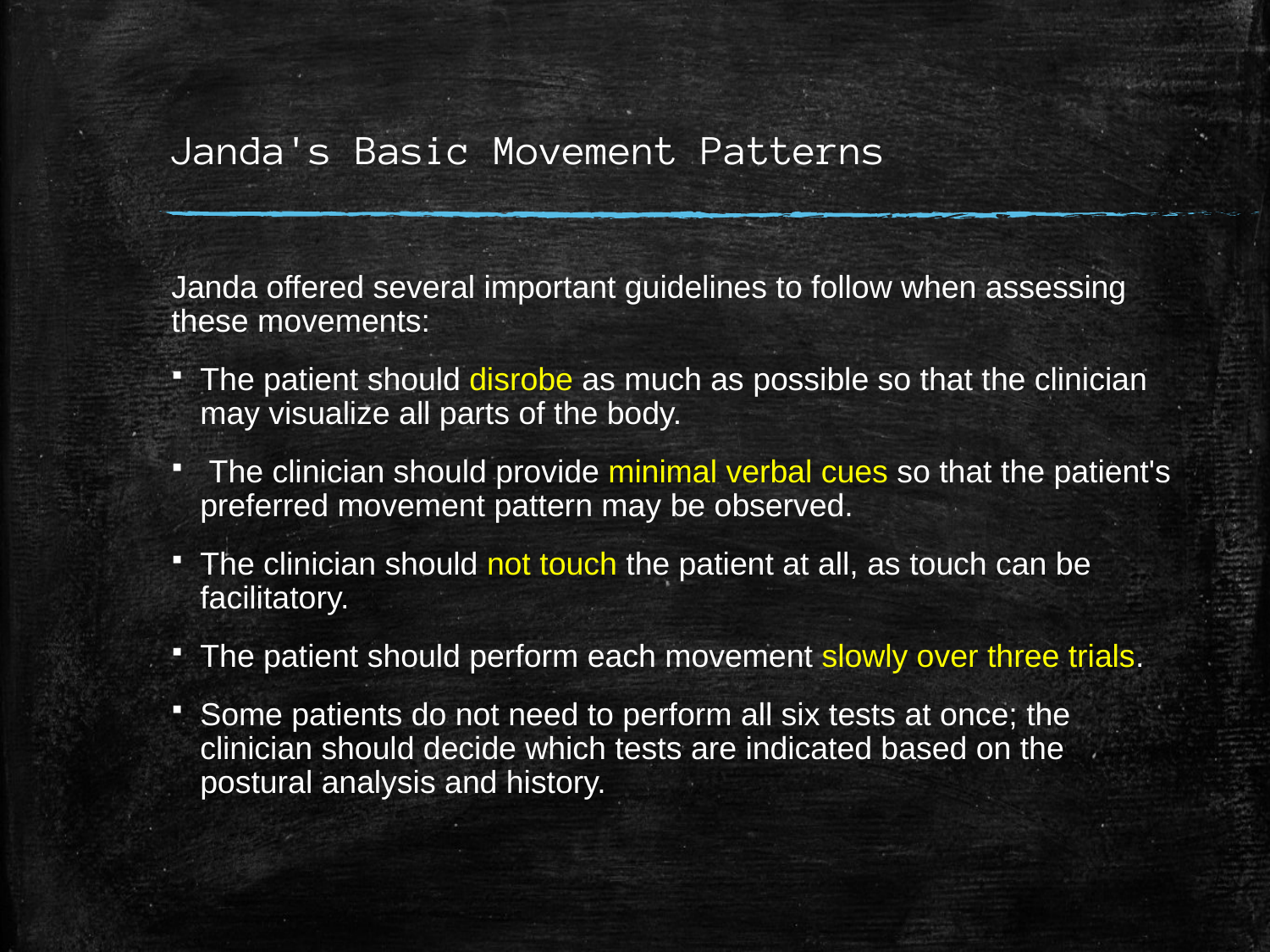

# Janda's Basic Movement Patterns
Janda offered several important guidelines to follow when assessing these movements:
The patient should disrobe as much as possible so that the clinician may visualize all parts of the body.
 The clinician should provide minimal verbal cues so that the patient's preferred movement pattern may be observed.
The clinician should not touch the patient at all, as touch can be facilitatory.
The patient should perform each movement slowly over three trials.
Some patients do not need to perform all six tests at once; the clinician should decide which tests are indicated based on the postural analysis and history.